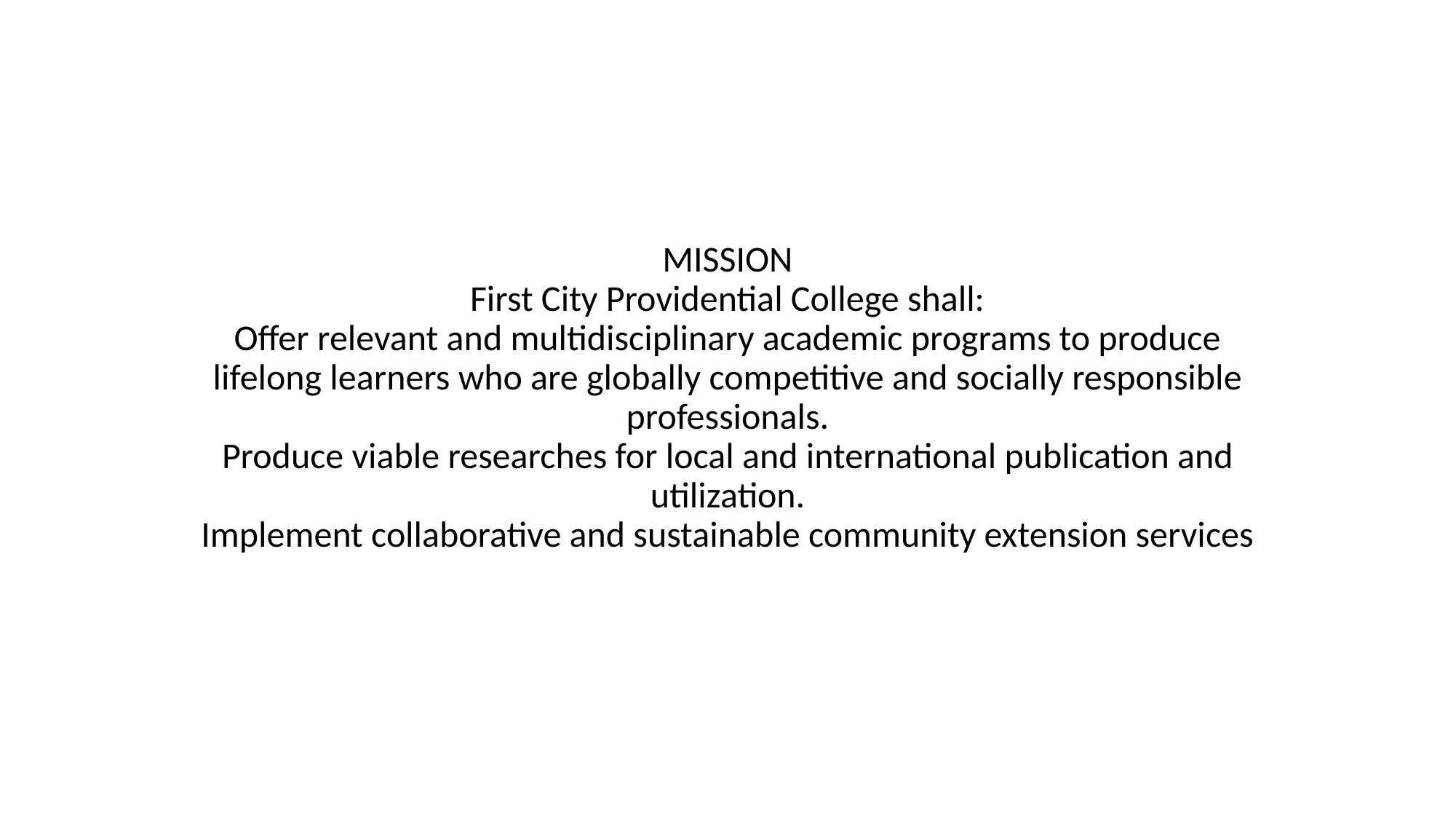

# MISSION First City Providential College shall: Offer relevant and multidisciplinary academic programs to produce lifelong learners who are globally competitive and socially responsible professionals. Produce viable researches for local and international publication and utilization. Implement collaborative and sustainable community extension services